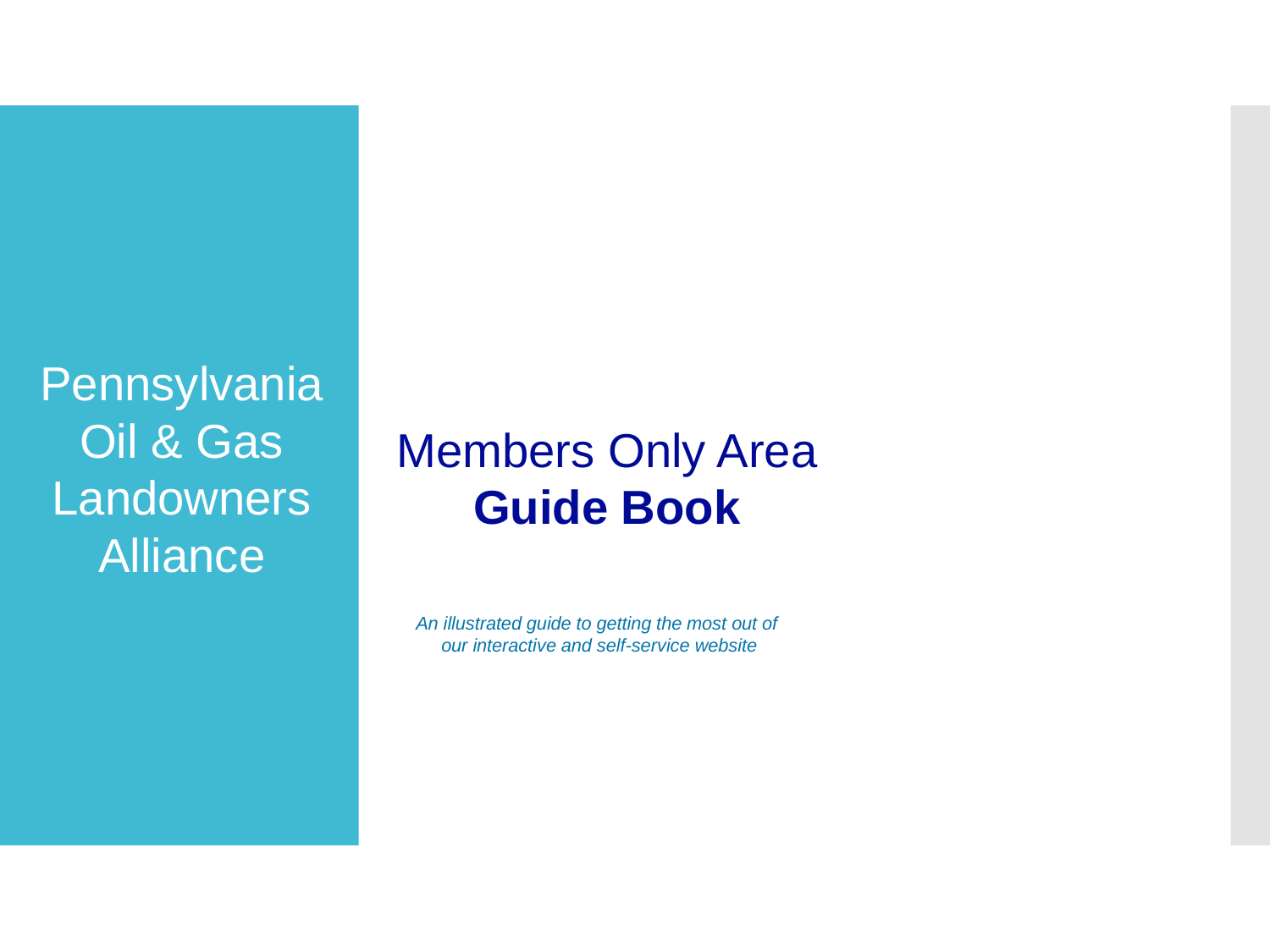

Pennsylvania Oil & Gas Landowners Alliance
Members Only Area
Guide Book
An illustrated guide to getting the most out of
our interactive and self-service website